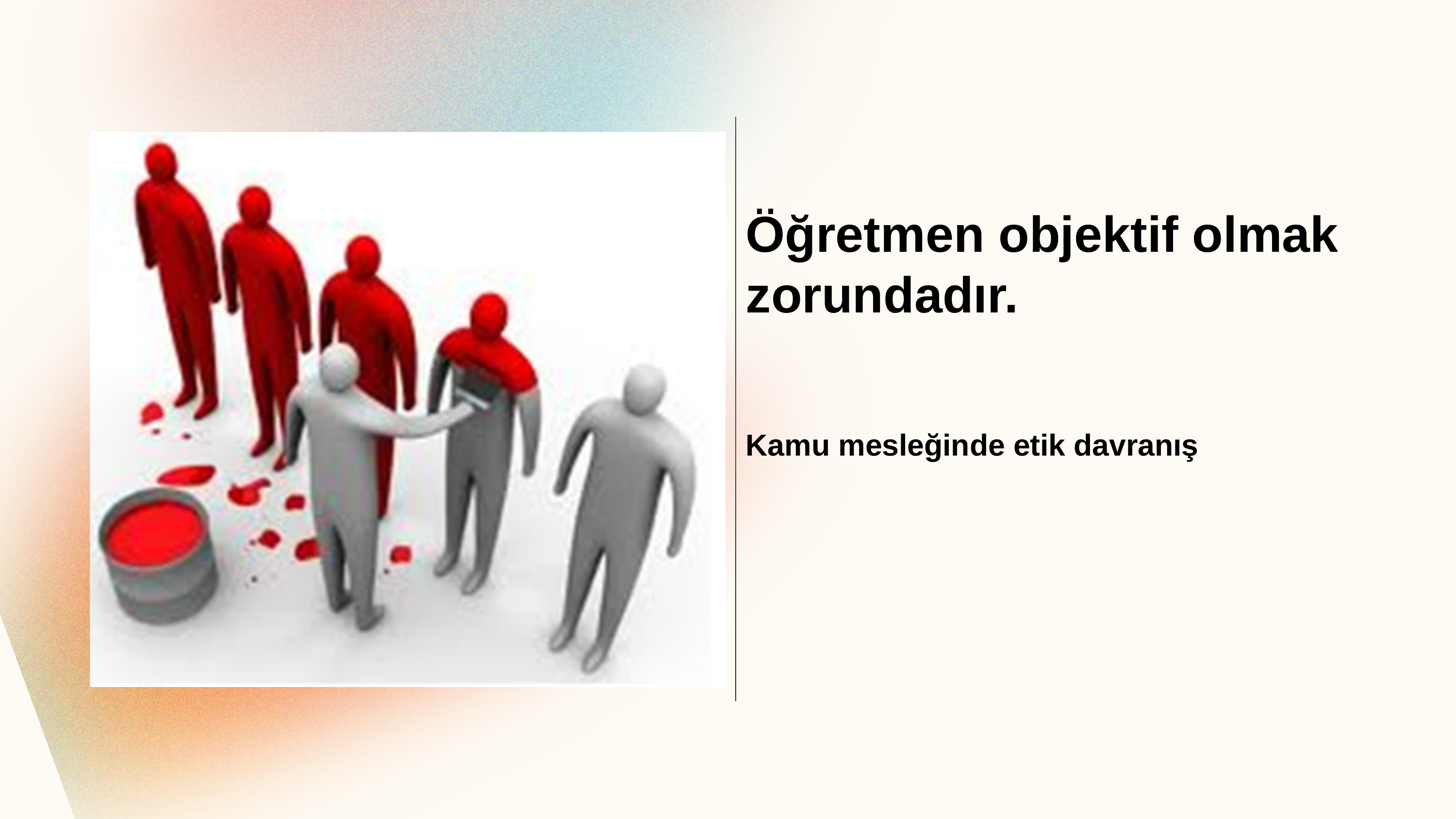

Öğretmen objektif olmak zorundadır.

Kamu mesleğinde etik davranış